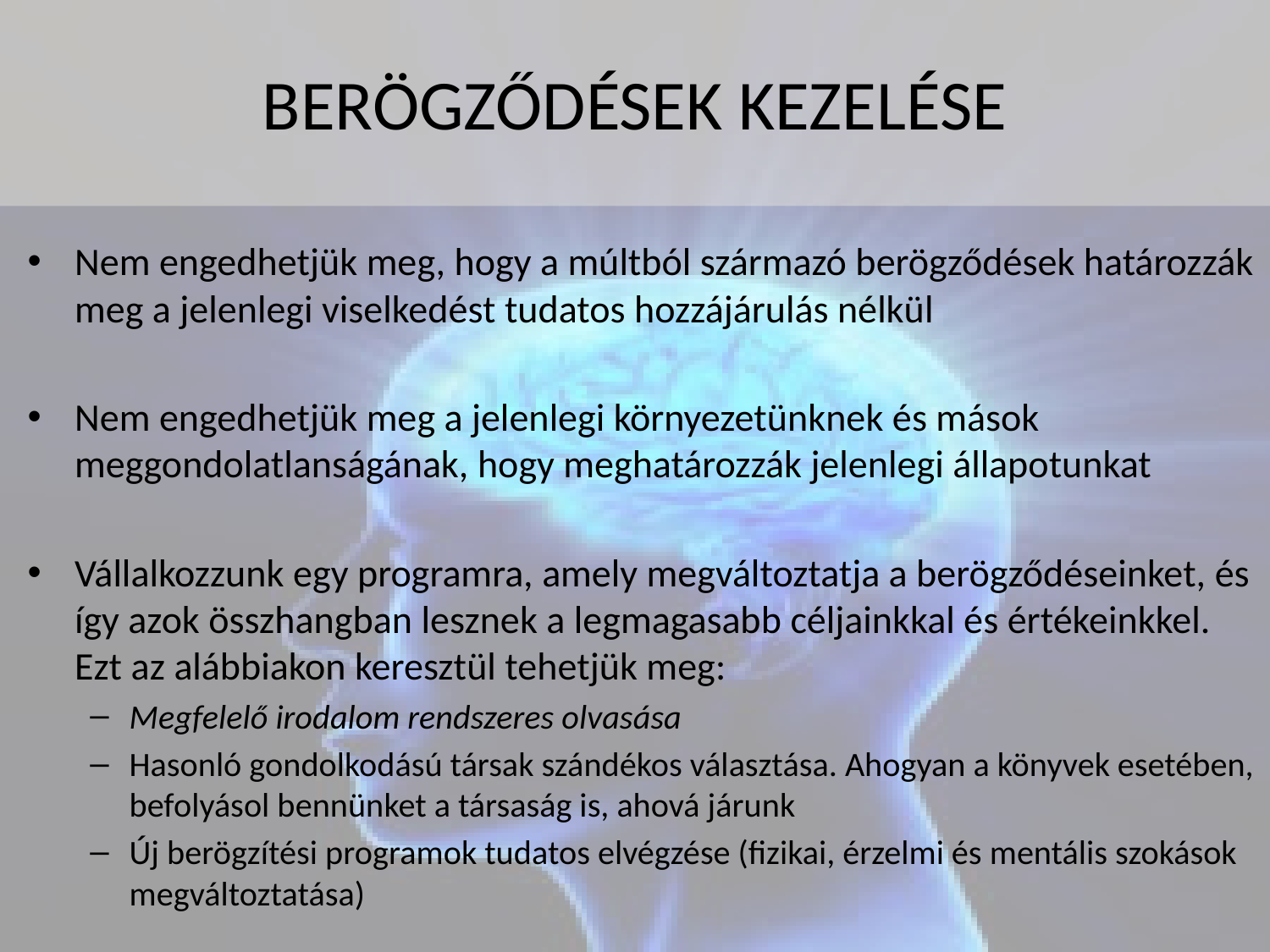

# BERÖGZŐDÉSEK KEZELÉSE

Nem engedhetjük meg, hogy a múltból származó berögződések határozzák meg a jelenlegi viselkedést tudatos hozzájárulás nélkül

Nem engedhetjük meg a jelenlegi környezetünknek és mások meggondolatlanságának, hogy meghatározzák jelenlegi állapotunkat

Vállalkozzunk egy programra, amely megváltoztatja a berögződéseinket, és így azok összhangban lesznek a legmagasabb céljainkkal és értékeinkkel. Ezt az alábbiakon keresztül tehetjük meg:
Megfelelő irodalom rendszeres olvasása
Hasonló gondolkodású társak szándékos választása. Ahogyan a könyvek esetében, befolyásol bennünket a társaság is, ahová járunk
Új berögzítési programok tudatos elvégzése (fizikai, érzelmi és mentális szokások megváltoztatása)